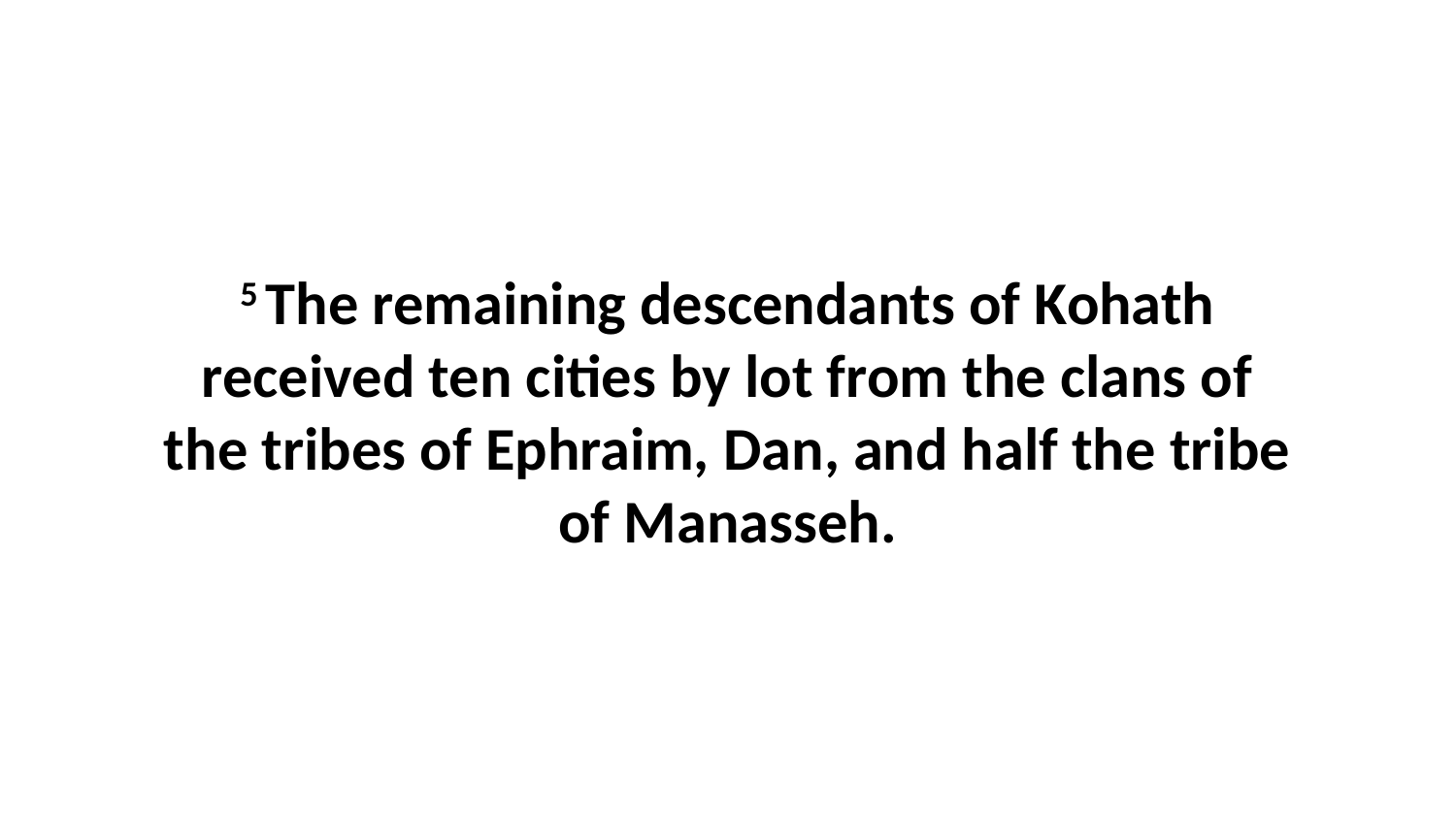

5 The remaining descendants of Kohath received ten cities by lot from the clans of the tribes of Ephraim, Dan, and half the tribe of Manasseh.